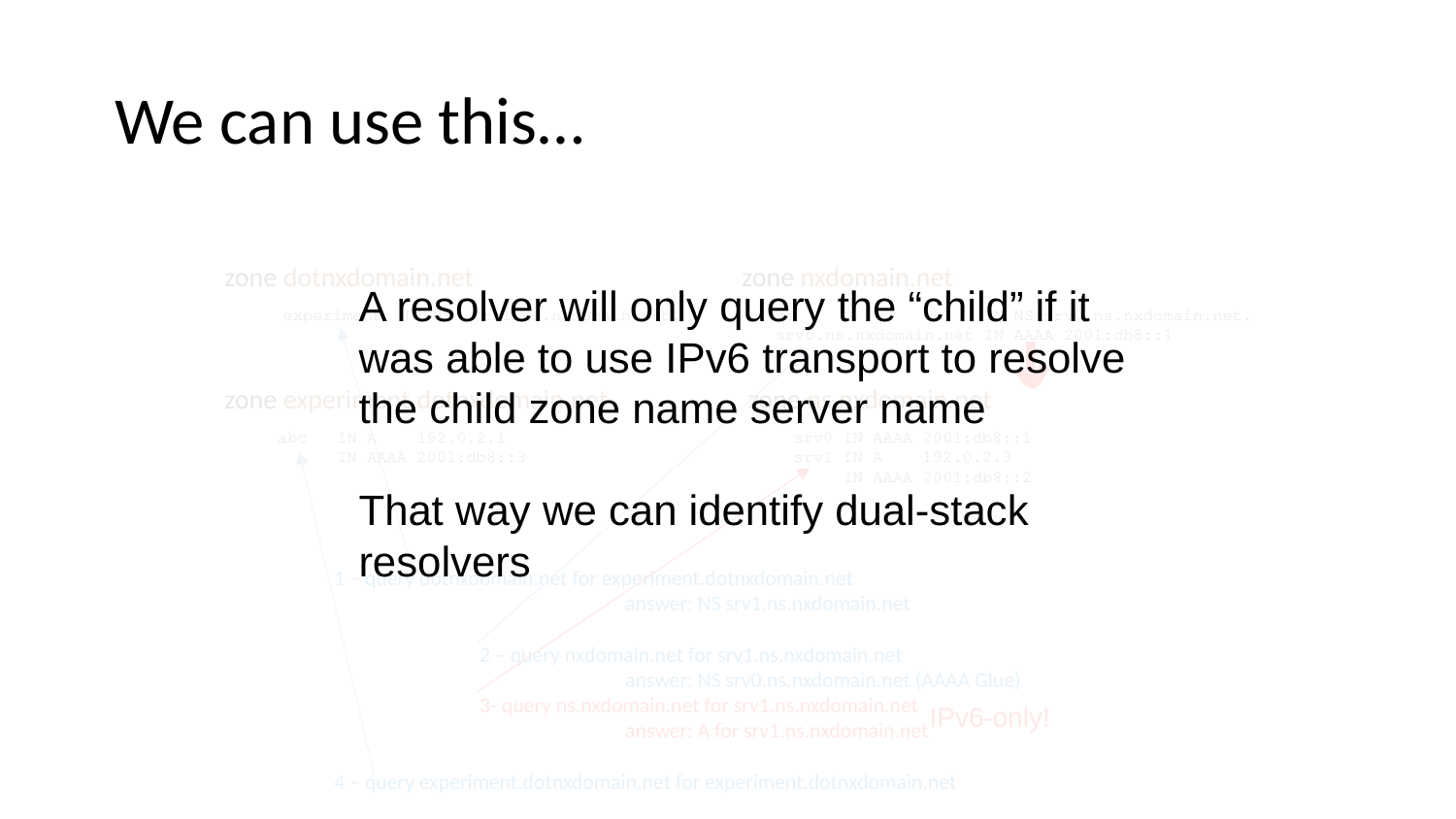

# We can use this…

zone dotnxdomain.net
zone nxdomain.net
A resolver will only query the “child” if it was able to use IPv6 transport to resolve the child zone name server name

That way we can identify dual-stack resolvers
experiment  IN NS  srv1.ns.nxdomain.net.
ns                   IN NS srv0.ns.nxdomain.net.
srv0.ns.nxdomain.net IN AAAA 2001:db8::1

zone experiment.dotnxdomain.net
zone ns.nxdomain.net

abc   IN A    192.0.2.1
      IN AAAA 2001:db8::3

srv0 IN AAAA 2001:db8::1
srv1 IN A    192.0.2.3
     IN AAAA 2001:db8::2
1 – query dotnxdomain.net for experiment.dotnxdomain.net
		answer: NS srv1.ns.nxdomain.net

	2 – query nxdomain.net for srv1.ns.nxdomain.net
		answer: NS srv0.ns.nxdomain.net (AAAA Glue)
	3- query ns.nxdomain.net for srv1.ns.nxdomain.net
		answer: A for srv1.ns.nxdomain.net

4 – query experiment.dotnxdomain.net for experiment.dotnxdomain.net

IPv6-only!